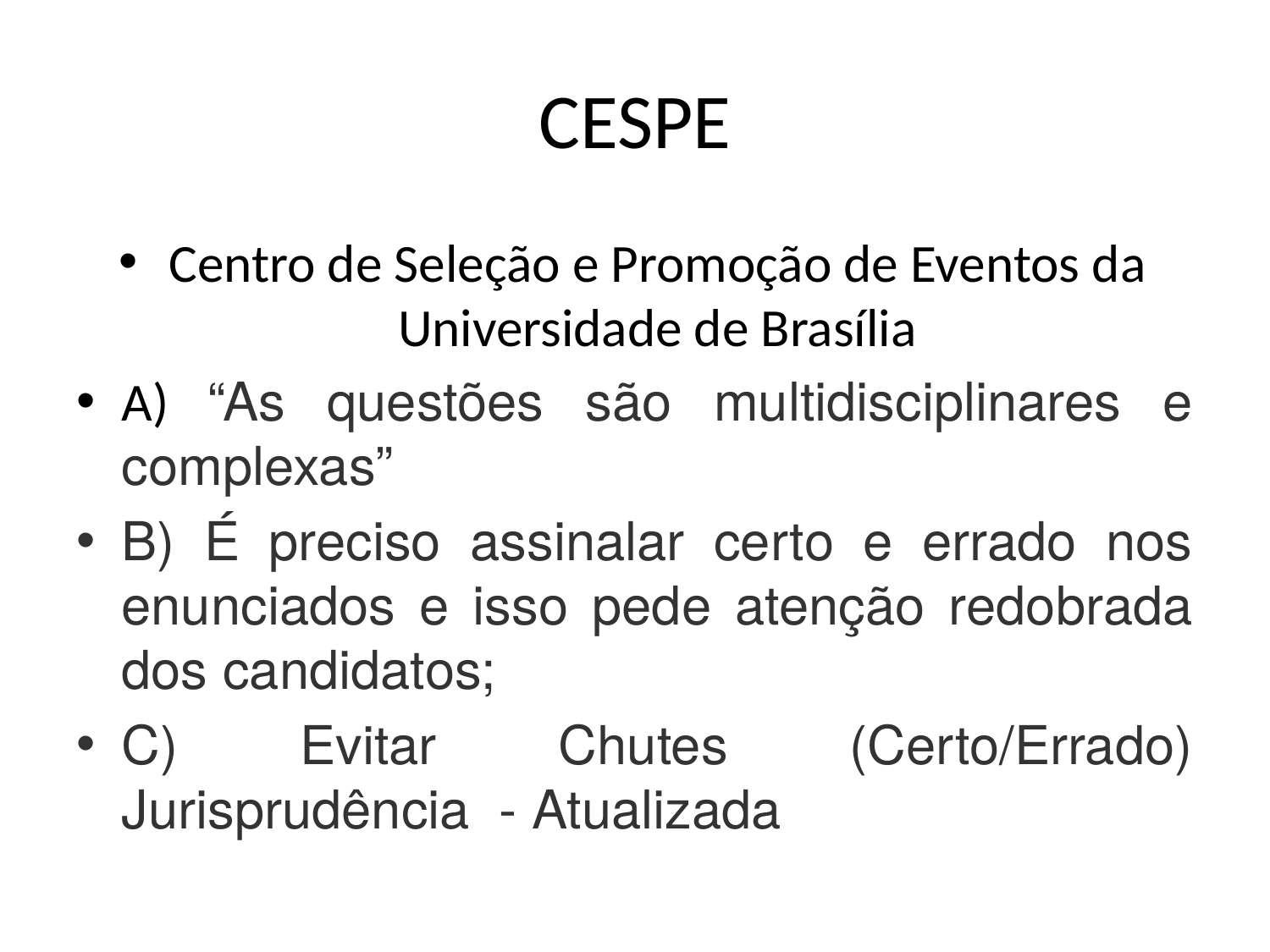

# CESPE
Centro de Seleção e Promoção de Eventos da Universidade de Brasília
A) “As questões são multidisciplinares e complexas”
B) É preciso assinalar certo e errado nos enunciados e isso pede atenção redobrada dos candidatos;
C) Evitar Chutes (Certo/Errado) Jurisprudência  - Atualizada